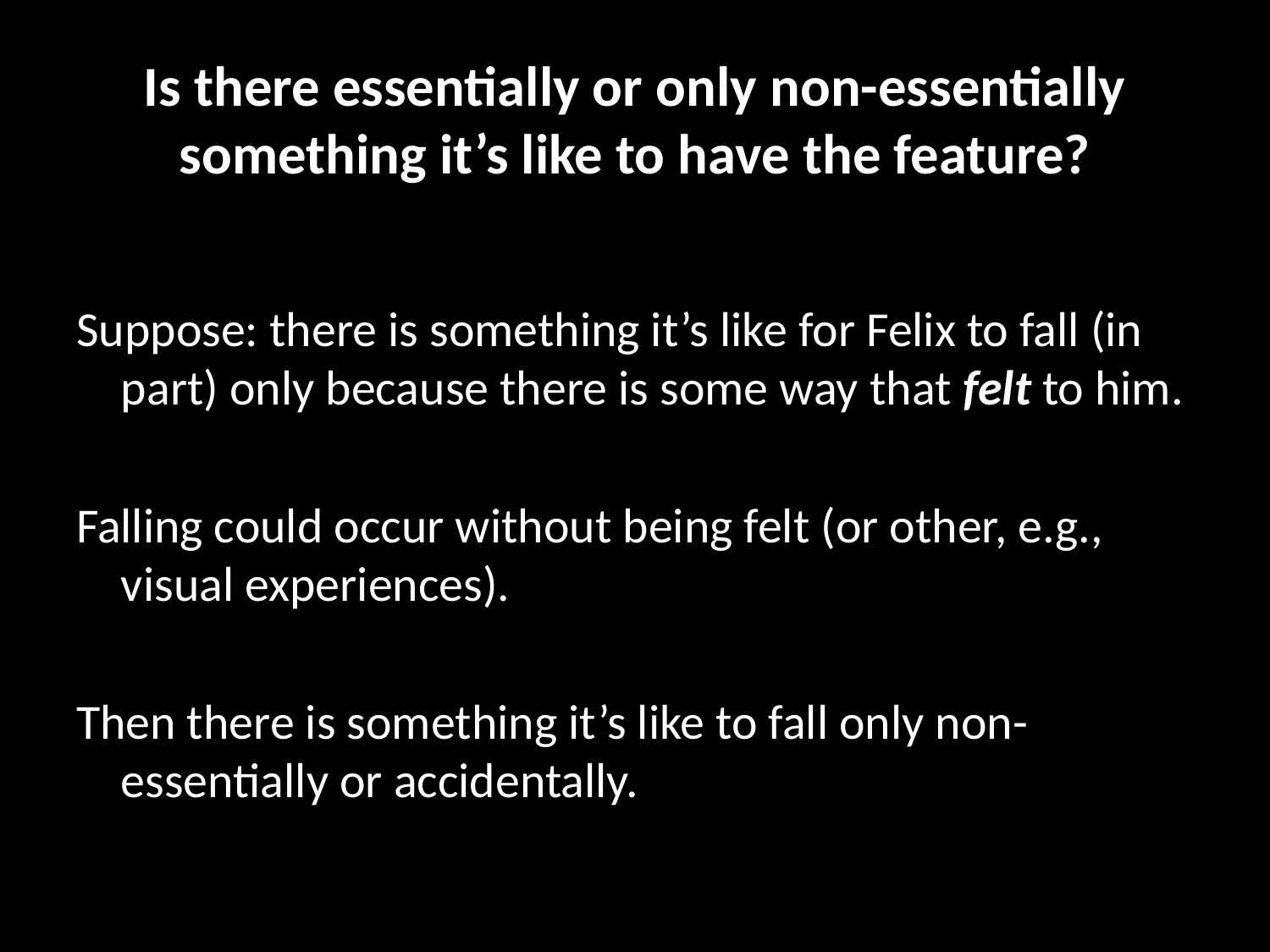

# Is there essentially or only non-essentially something it’s like to have the feature?

Suppose: there is something it’s like for Felix to fall (in part) only because there is some way that felt to him.

Falling could occur without being felt (or other, e.g., visual experiences).

Then there is something it’s like to fall only non-essentially or accidentally.